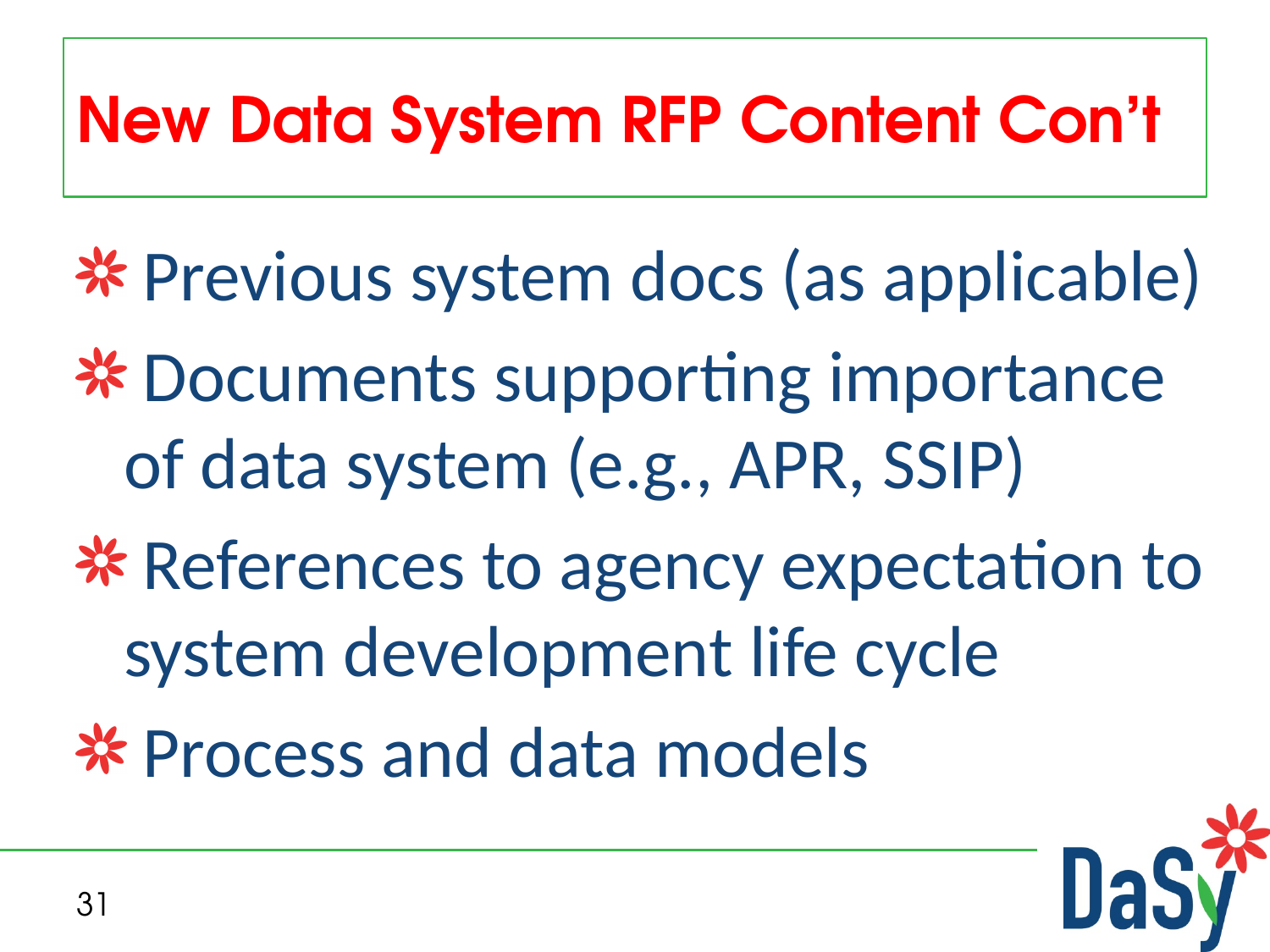

# New Data System RFP Content Con’t
 Previous system docs (as applicable)
 Documents supporting importance of data system (e.g., APR, SSIP)
 References to agency expectation to system development life cycle
 Process and data models
31